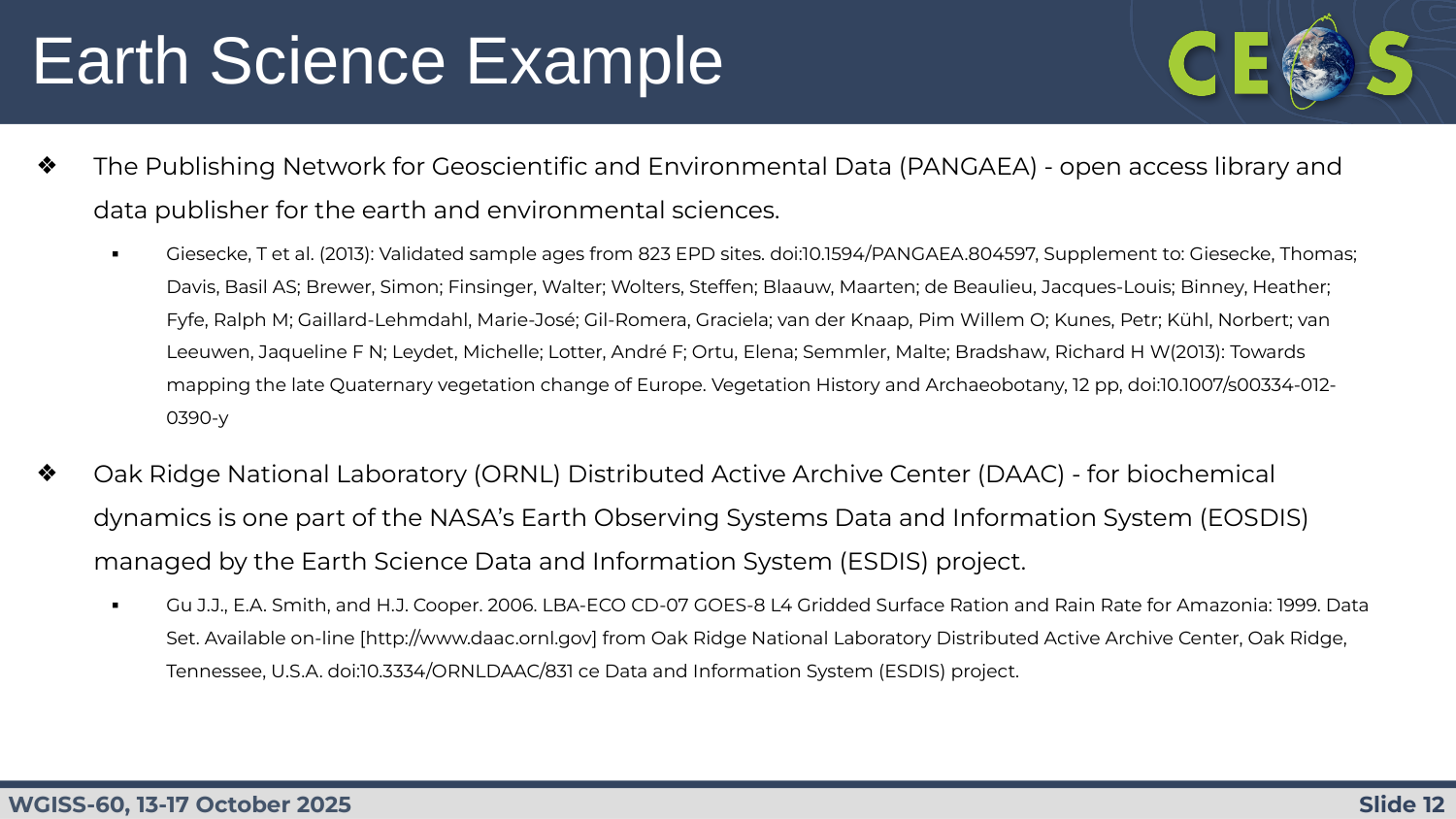

# Earth Science Example
The Publishing Network for Geoscientific and Environmental Data (PANGAEA) - open access library and data publisher for the earth and environmental sciences.
Giesecke, T et al. (2013): Validated sample ages from 823 EPD sites. doi:10.1594/PANGAEA.804597, Supplement to: Giesecke, Thomas; Davis, Basil AS; Brewer, Simon; Finsinger, Walter; Wolters, Steffen; Blaauw, Maarten; de Beaulieu, Jacques-Louis; Binney, Heather; Fyfe, Ralph M; Gaillard-Lehmdahl, Marie-José; Gil-Romera, Graciela; van der Knaap, Pim Willem O; Kunes, Petr; Kühl, Norbert; van Leeuwen, Jaqueline F N; Leydet, Michelle; Lotter, André F; Ortu, Elena; Semmler, Malte; Bradshaw, Richard H W(2013): Towards mapping the late Quaternary vegetation change of Europe. Vegetation History and Archaeobotany, 12 pp, doi:10.1007/s00334-012-0390-y
Oak Ridge National Laboratory (ORNL) Distributed Active Archive Center (DAAC) - for biochemical dynamics is one part of the NASA’s Earth Observing Systems Data and Information System (EOSDIS) managed by the Earth Science Data and Information System (ESDIS) project.
Gu J.J., E.A. Smith, and H.J. Cooper. 2006. LBA-ECO CD-07 GOES-8 L4 Gridded Surface Ration and Rain Rate for Amazonia: 1999. Data Set. Available on-line [http://www.daac.ornl.gov] from Oak Ridge National Laboratory Distributed Active Archive Center, Oak Ridge, Tennessee, U.S.A. doi:10.3334/ORNLDAAC/831 ce Data and Information System (ESDIS) project.